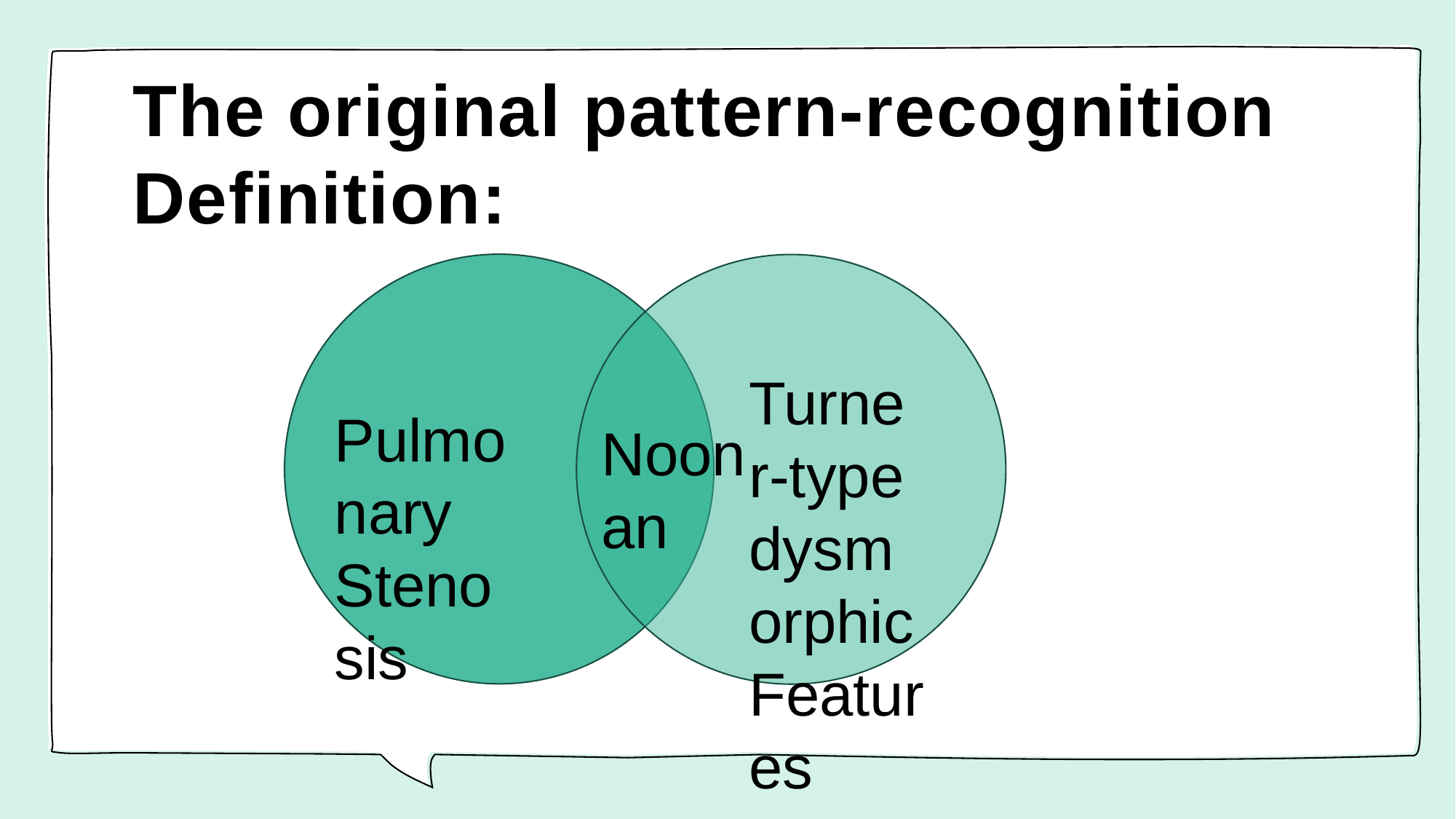

# The original pattern-recognition Definition:

Turner-type dysmorphic Features
Pulmonary Stenosis
Noonan